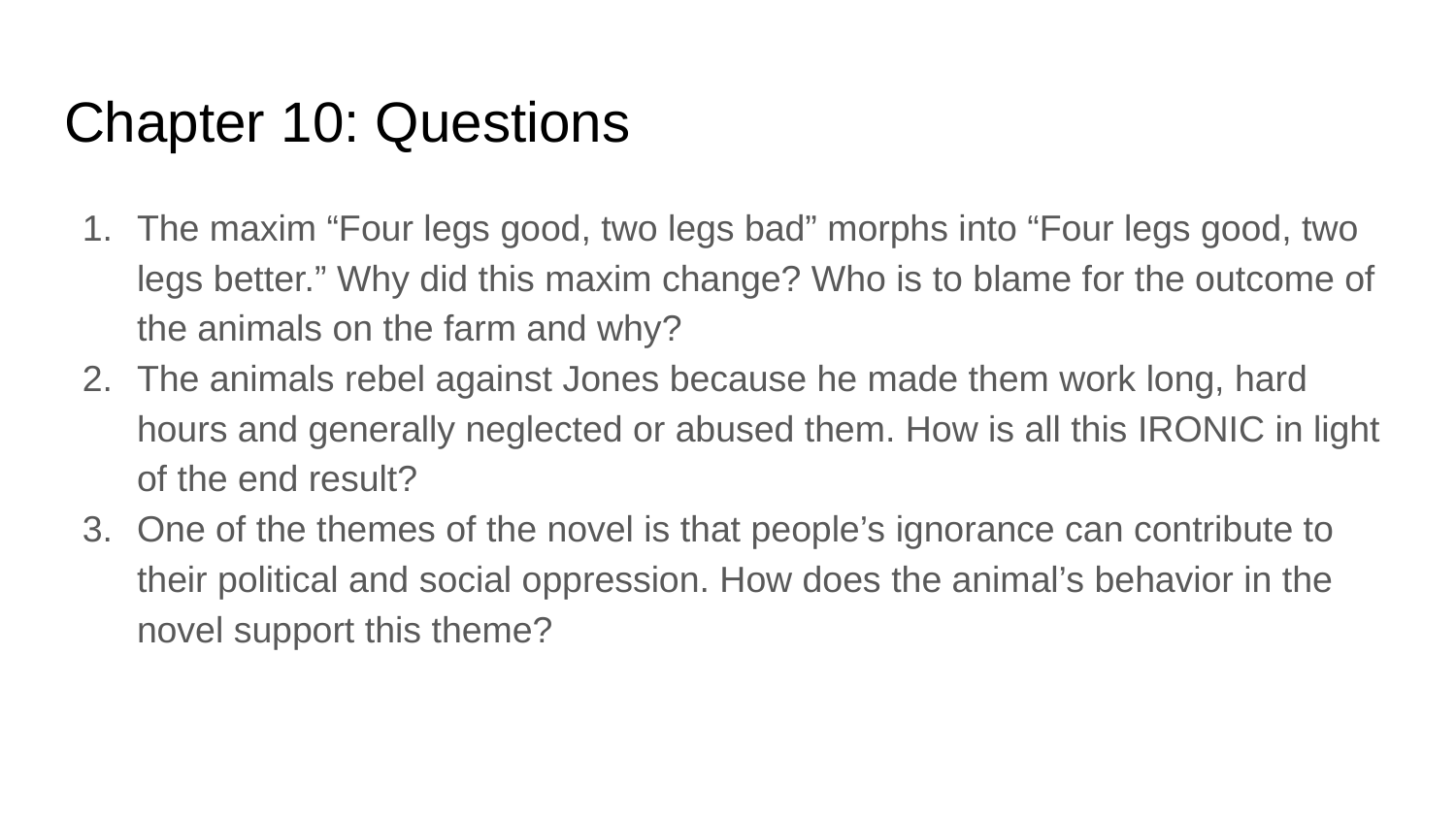

# Chapter 10: Questions
The maxim “Four legs good, two legs bad” morphs into “Four legs good, two legs better.” Why did this maxim change? Who is to blame for the outcome of the animals on the farm and why?
The animals rebel against Jones because he made them work long, hard hours and generally neglected or abused them. How is all this IRONIC in light of the end result?
One of the themes of the novel is that people’s ignorance can contribute to their political and social oppression. How does the animal’s behavior in the novel support this theme?